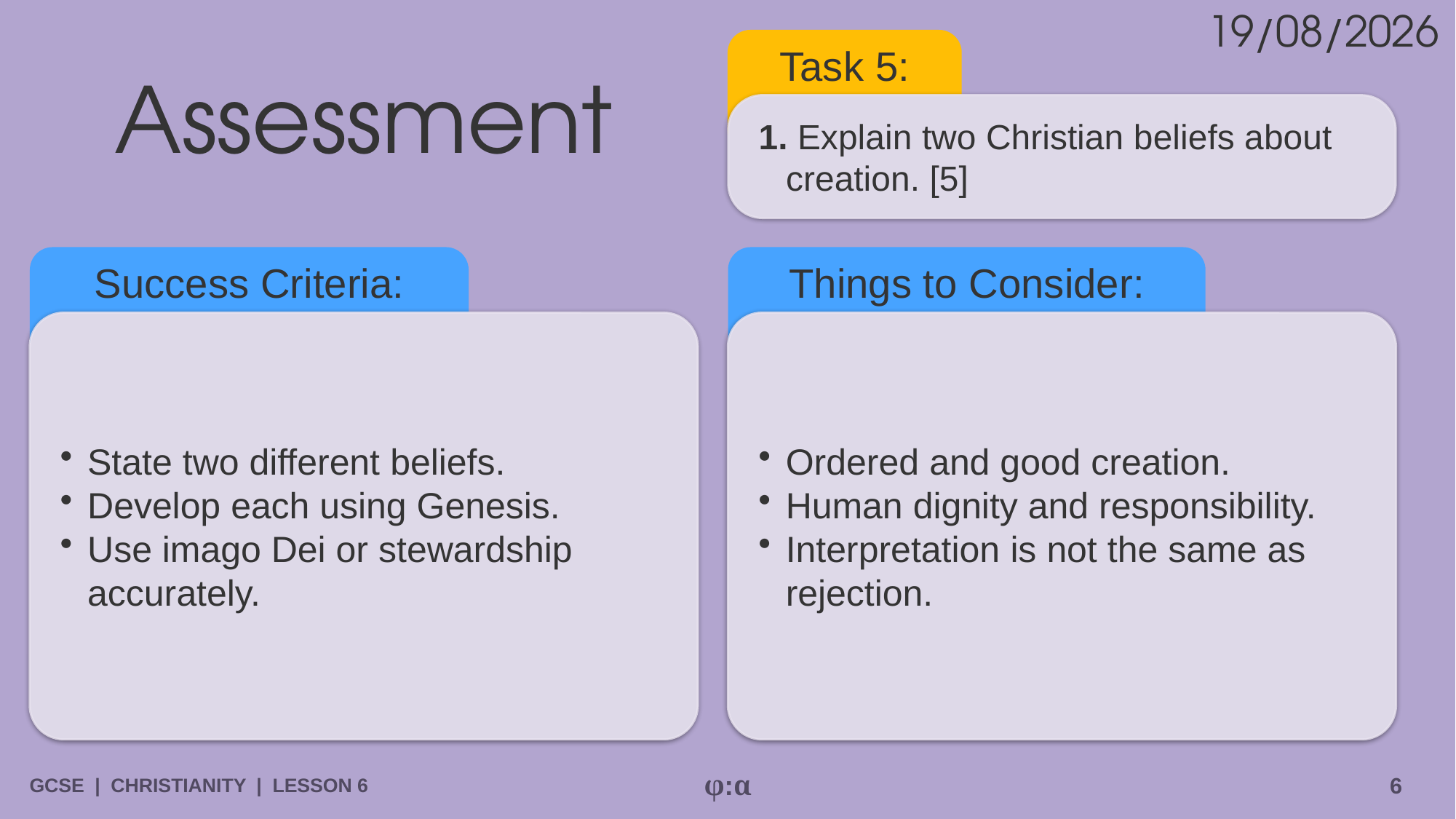

19/08/2026
# Assessment
Task 5:
1. Explain two Christian beliefs about creation. [5]
Success Criteria:
Things to Consider:
​State two different beliefs.
​Develop each using Genesis.
​Use imago Dei or stewardship accurately.
​Ordered and good creation.
​Human dignity and responsibility.
​Interpretation is not the same as rejection.
GCSE  |  CHRISTIANITY  |  LESSON 6
φ:α
6